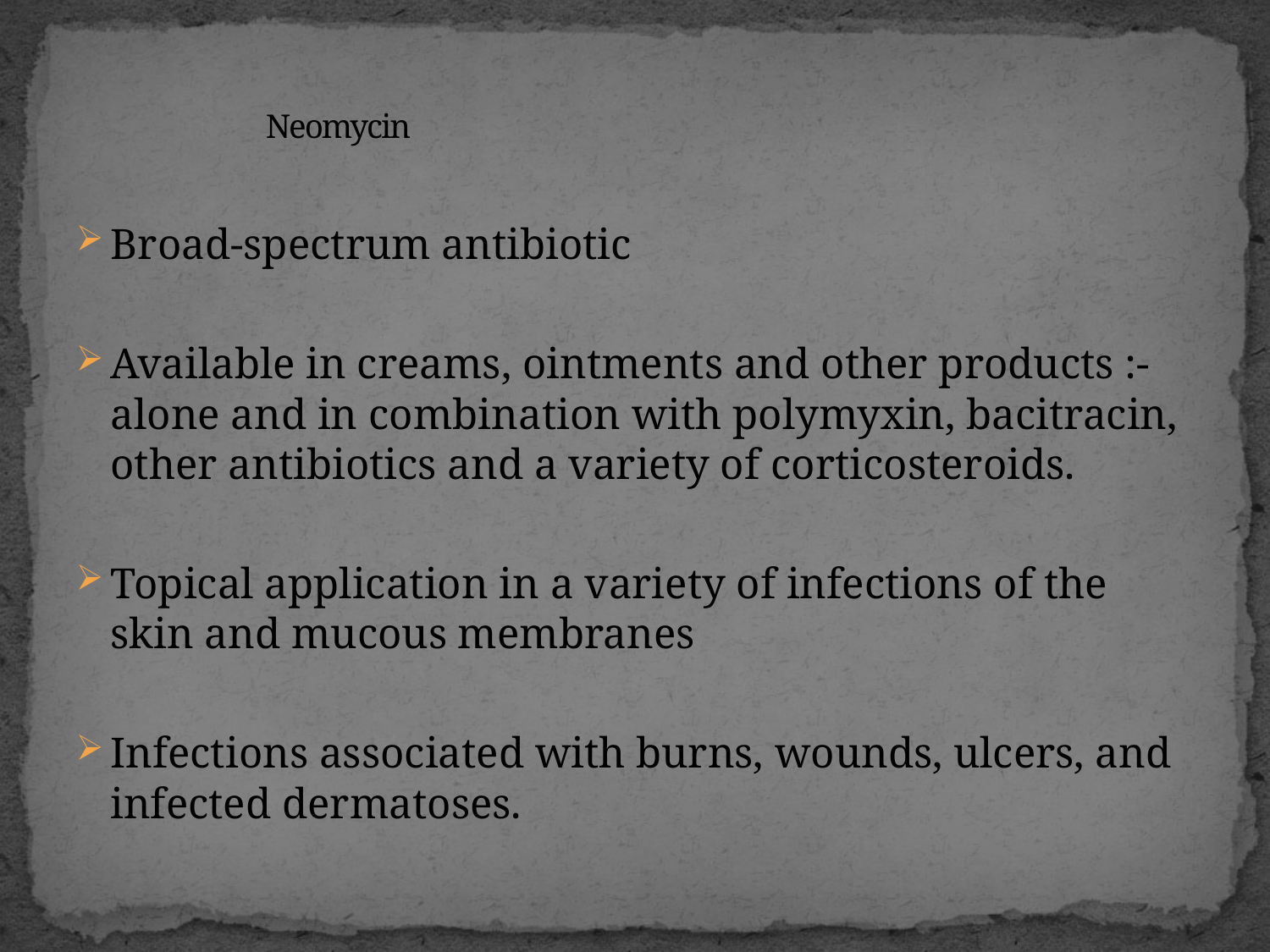

# Neomycin
Broad-spectrum antibiotic

Available in creams, ointments and other products :- alone and in combination with polymyxin, bacitracin, other antibiotics and a variety of corticosteroids.

Topical application in a variety of infections of the skin and mucous membranes

Infections associated with burns, wounds, ulcers, and infected dermatoses.